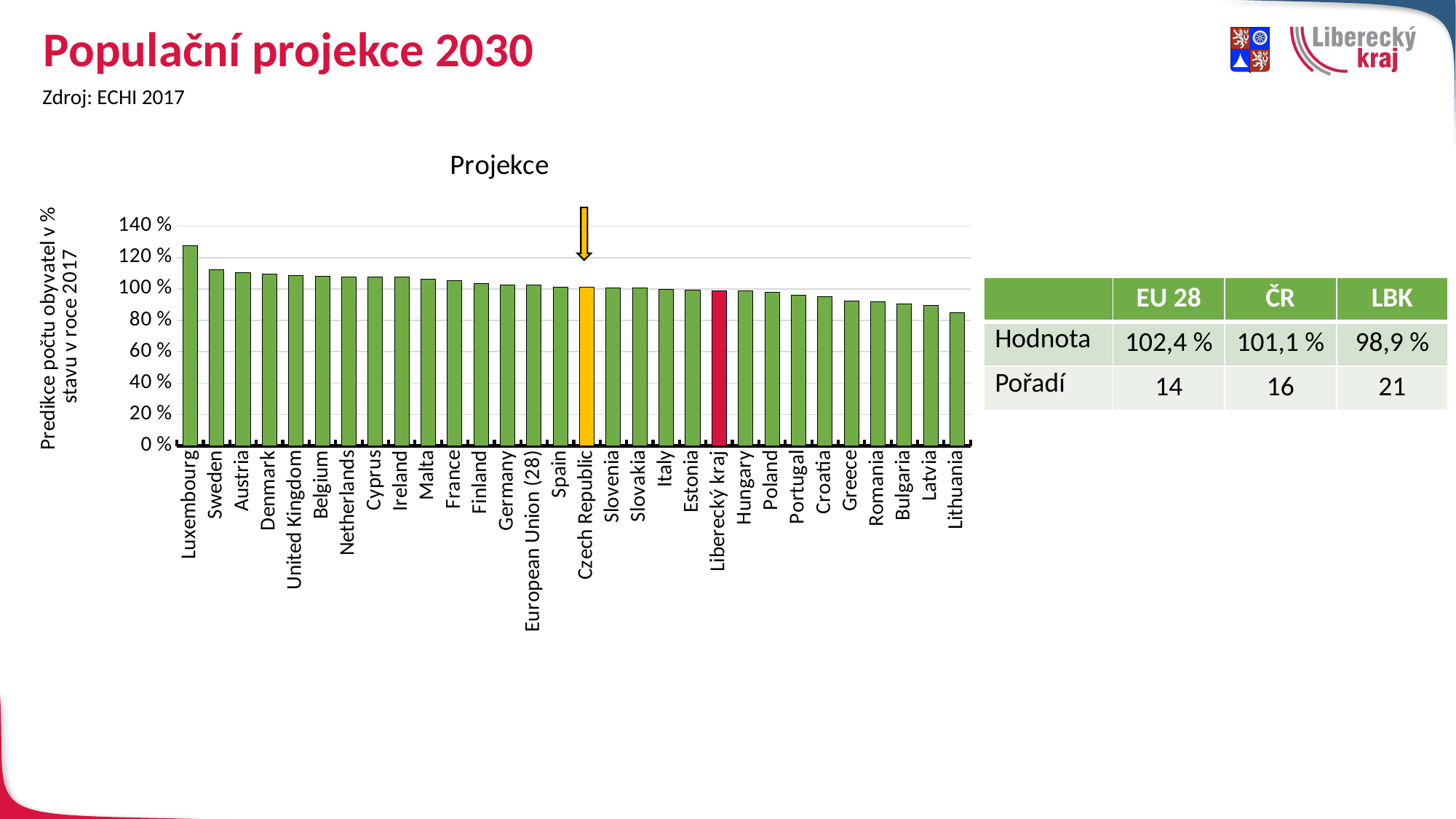

# Populační projekce 2030
Zdroj: ECHI 2017

### Chart: Projekce

| Category | 2030 |
|---|---|
| Luxembourg | 1.2774067283257742 |
| Sweden | 1.1242685329579247 |
| Austria | 1.10289762808387 |
| Denmark | 1.0956121214820078 |
| United Kingdom | 1.0874569640037628 |
| Belgium | 1.0803751711083256 |
| Netherlands | 1.0768044646177881 |
| Cyprus | 1.076269124311829 |
| Ireland | 1.075682068095301 |
| Malta | 1.061558080978151 |
| France | 1.0527857800352336 |
| Finland | 1.035308107121967 |
| Germany | 1.0253466202379635 |
| European Union (28) | 1.0240549084089374 |
| Spain | 1.012510352900437 |
| Czech Republic | 1.010688337640682 |
| Slovenia | 1.0068977368162466 |
| Slovakia | 1.0053089565828688 |
| Italy | 0.99605591369916 |
| Estonia | 0.9928141163772627 |
| Liberecký kraj | 0.9886468269627654 |
| Hungary | 0.9864873512907958 |
| Poland | 0.980007512713519 |
| Portugal | 0.9583493904160725 |
| Croatia | 0.9520197929186587 |
| Greece | 0.9235215230633403 |
| Romania | 0.9175133817102628 |
| Bulgaria | 0.9023497932020335 |
| Latvia | 0.8942852630305069 |
| Lithuania | 0.8465432823578323 |
|  | EU 28 | ČR | LBK |
| --- | --- | --- | --- |
| Hodnota | 102,4 % | 101,1 % | 98,9 % |
| Pořadí | 14 | 16 | 21 |